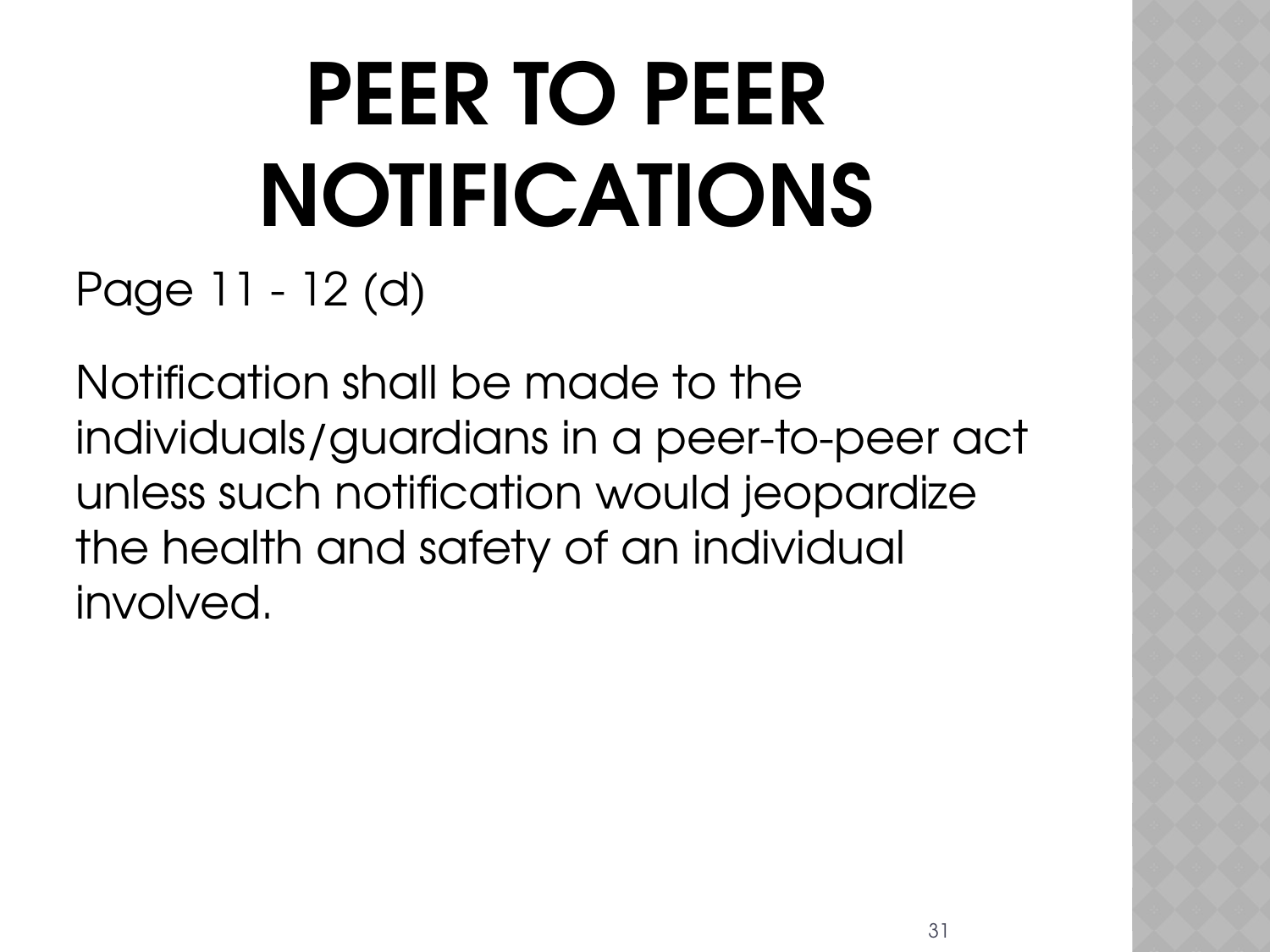

# Peer to Peer Notifications
Page 11 - 12 (d)

Notification shall be made to the individuals/guardians in a peer-to-peer act unless such notification would jeopardize the health and safety of an individual involved.
31